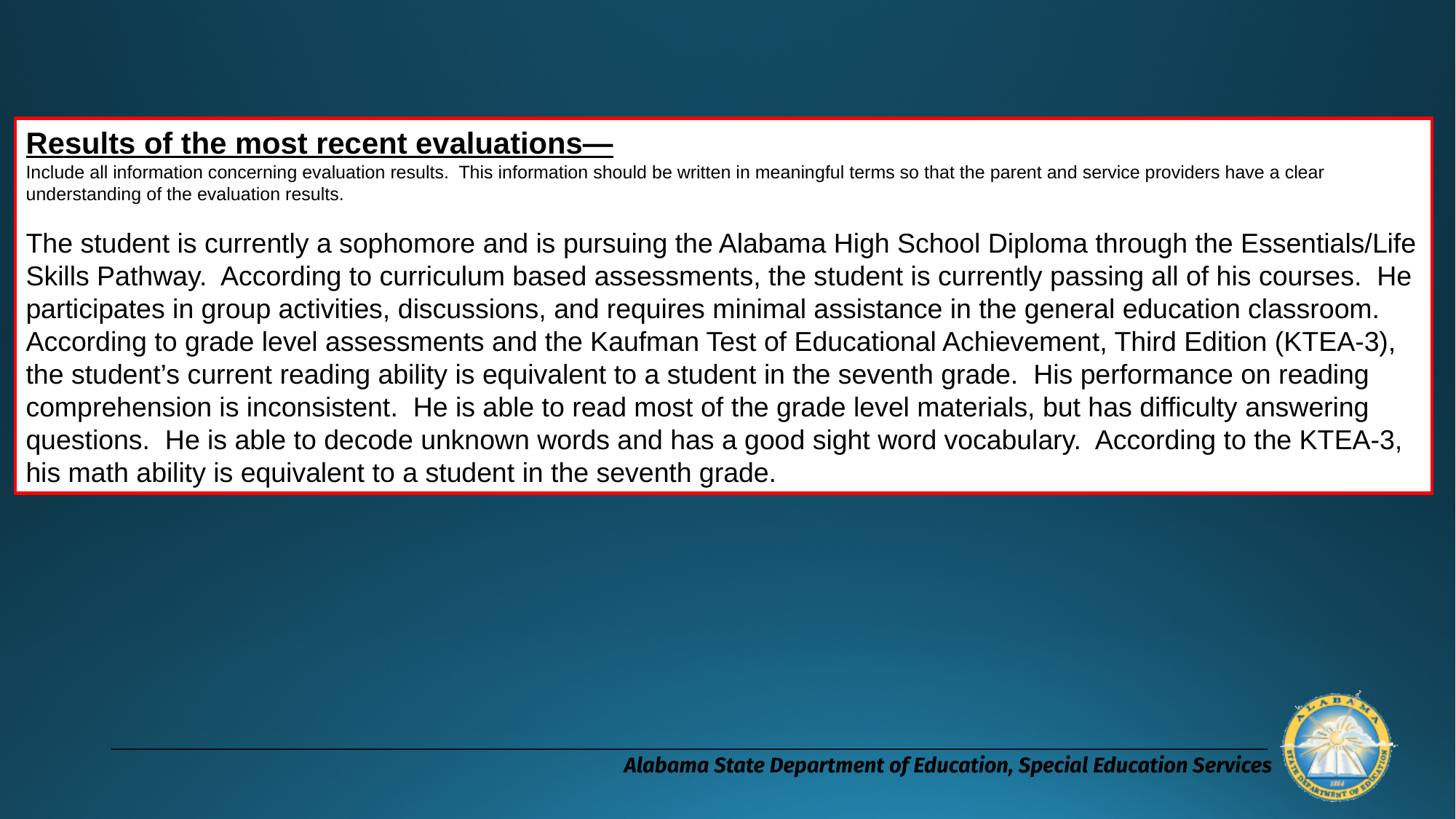

Results of the most recent evaluations—
Include all information concerning evaluation results.  This information should be written in meaningful terms so that the parent and service providers have a clear understanding of the evaluation results.

The student is currently a sophomore and is pursuing the Alabama High School Diploma through the Essentials/Life Skills Pathway.  According to curriculum based assessments, the student is currently passing all of his courses.  He participates in group activities, discussions, and requires minimal assistance in the general education classroom.  According to grade level assessments and the Kaufman Test of Educational Achievement, Third Edition (KTEA-3), the student’s current reading ability is equivalent to a student in the seventh grade.  His performance on reading comprehension is inconsistent.  He is able to read most of the grade level materials, but has difficulty answering questions.  He is able to decode unknown words and has a good sight word vocabulary.  According to the KTEA-3, his math ability is equivalent to a student in the seventh grade.